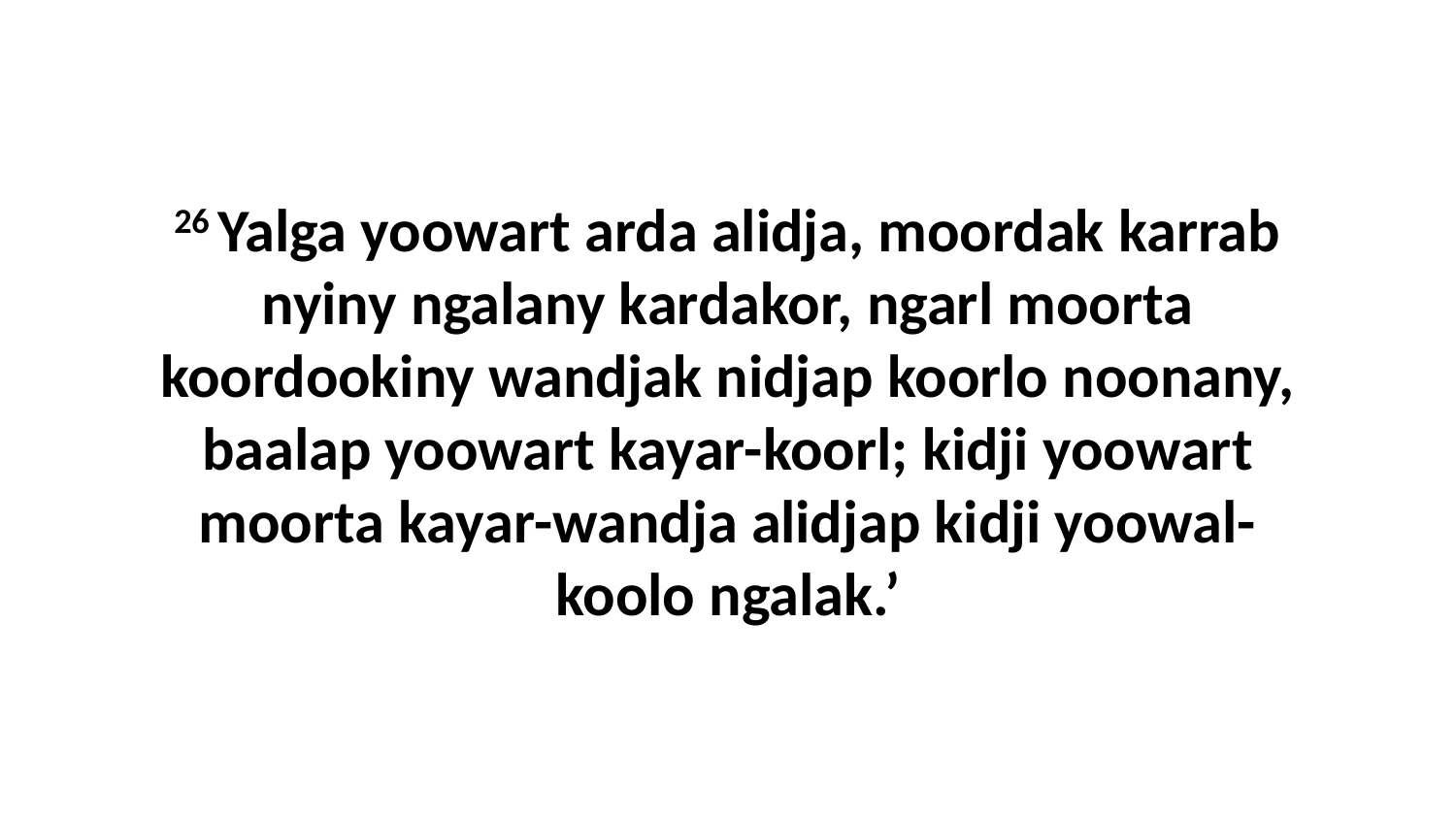

26 Yalga yoowart arda alidja, moordak karrab nyiny ngalany kardakor, ngarl moorta koordookiny wandjak nidjap koorlo noonany, baalap yoowart kayar-koorl; kidji yoowart moorta kayar-wandja alidjap kidji yoowal-koolo ngalak.’